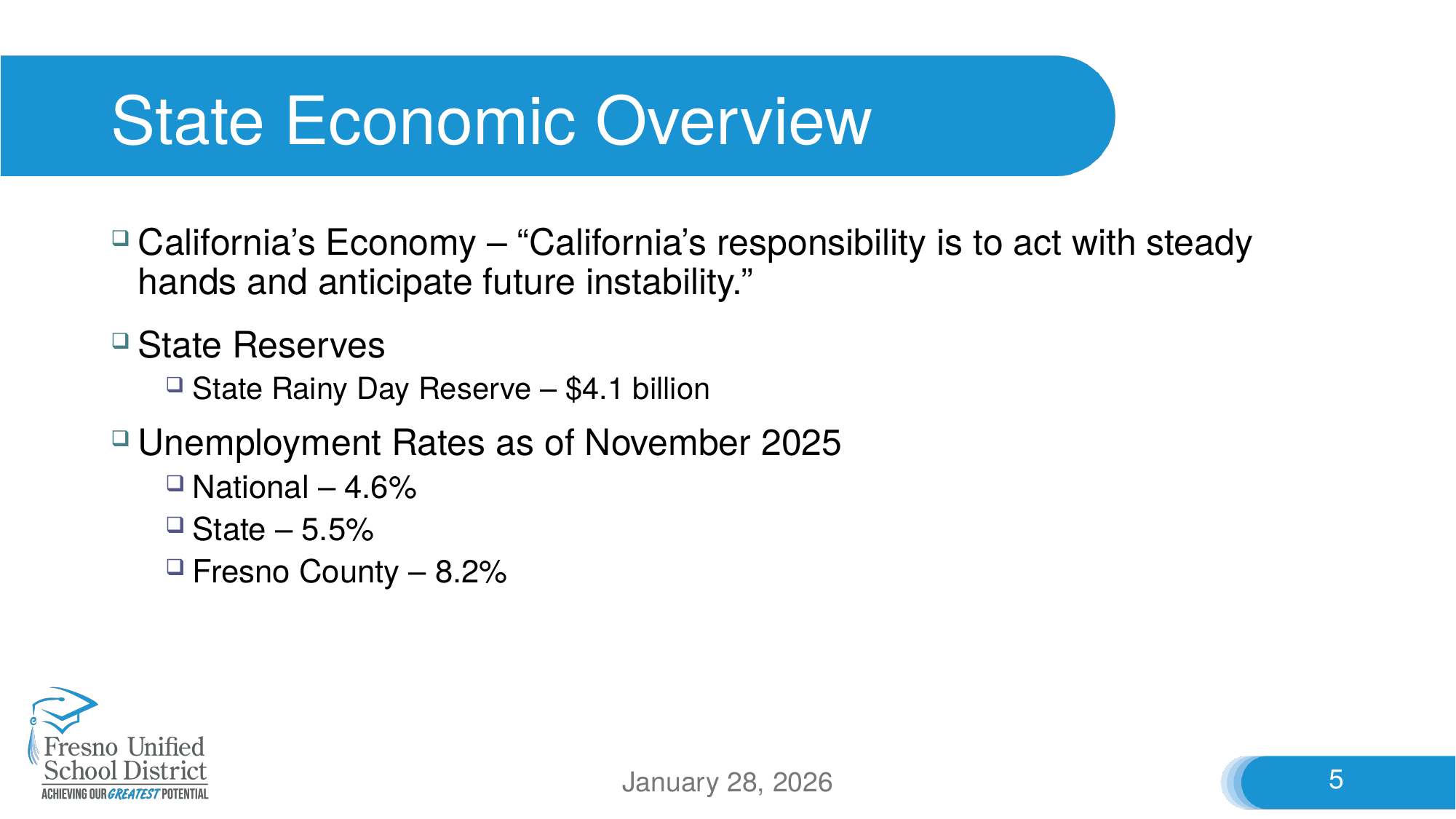

# State Economic Overview
California’s Economy – “California’s responsibility is to act with steady hands and anticipate future instability.”
State Reserves
State Rainy Day Reserve – $4.1 billion
Unemployment Rates as of November 2025
National – 4.6%
State – 5.5%
Fresno County – 8.2%

January 28, 2026
5